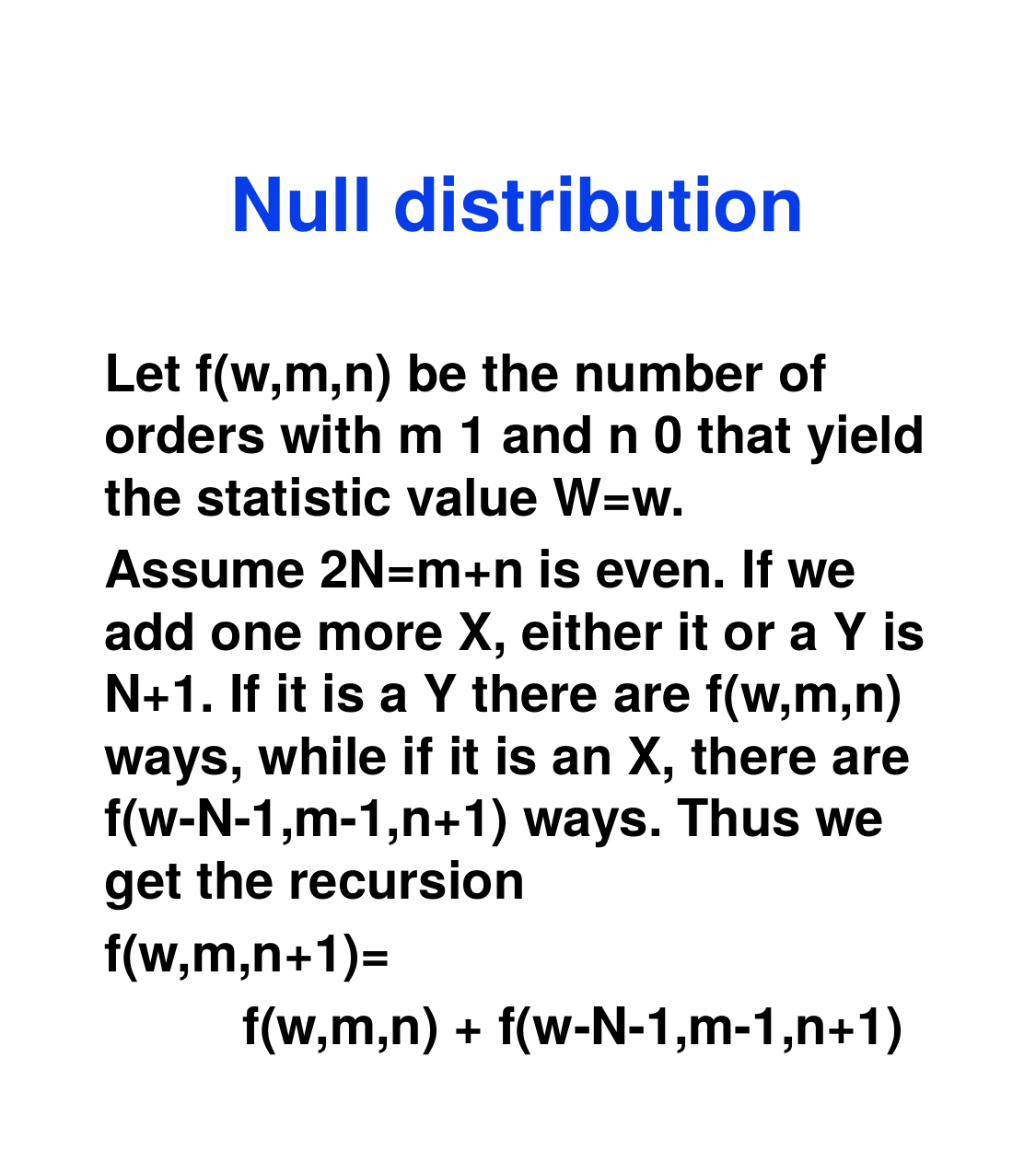

# Null distribution
Let f(w,m,n) be the number of orders with m 1 and n 0 that yield the statistic value W=w.
Assume 2N=m+n is even. If we add one more X, either it or a Y is N+1. If it is a Y there are f(w,m,n) ways, while if it is an X, there are f(w-N-1,m-1,n+1) ways. Thus we get the recursion
f(w,m,n+1)=
 	f(w,m,n) + f(w-N-1,m-1,n+1)